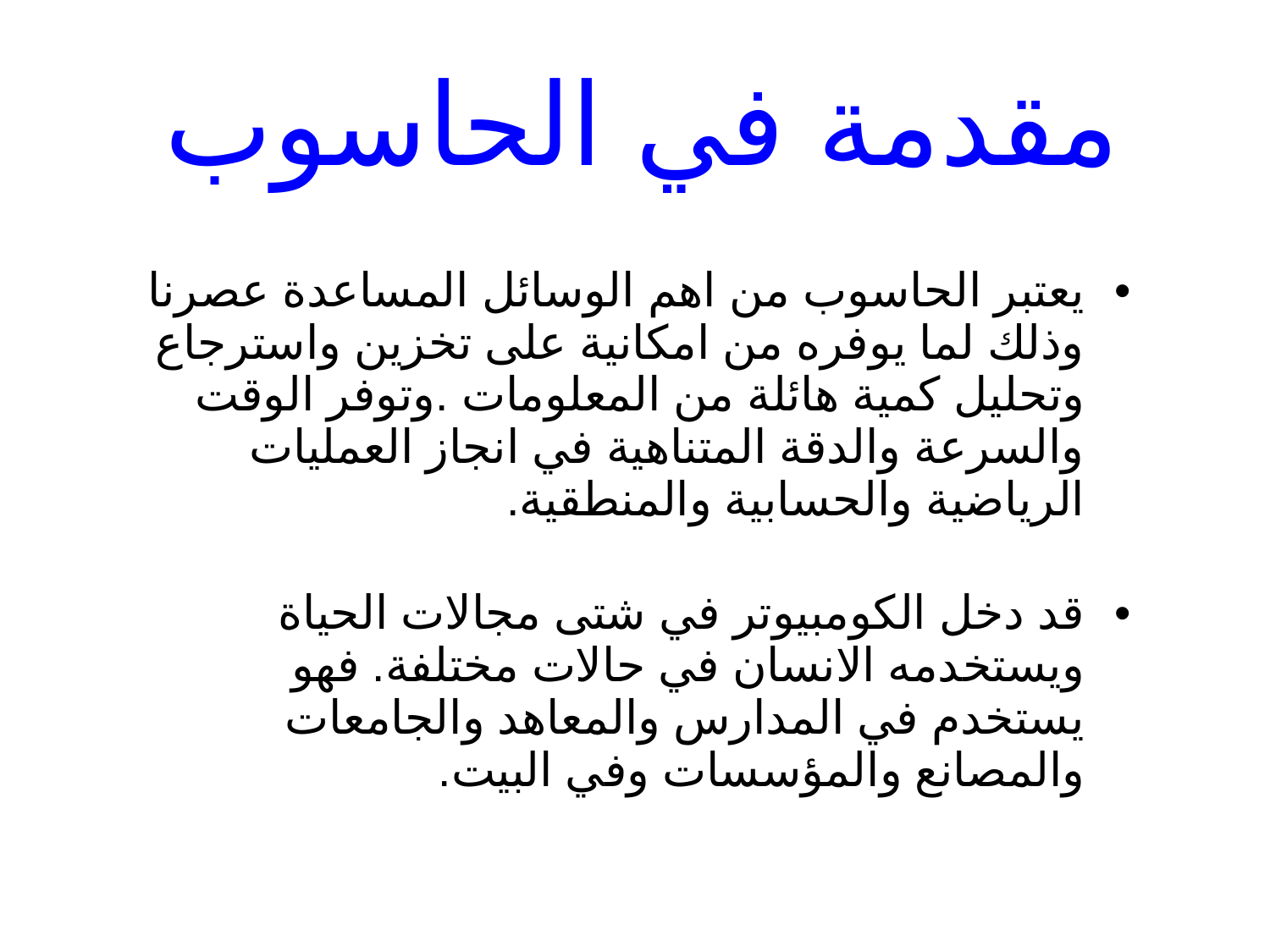

مقدمة في الحاسوب
يعتبر الحاسوب من اهم الوسائل المساعدة عصرنا وذلك لما يوفره من امكانية على تخزين واسترجاع وتحليل كمية هائلة من المعلومات .وتوفر الوقت والسرعة والدقة المتناهية في انجاز العمليات الرياضية والحسابية والمنطقية.
قد دخل الكومبيوتر في شتى مجالات الحياة ويستخدمه الانسان في حالات مختلفة. فهو يستخدم في المدارس والمعاهد والجامعات والمصانع والمؤسسات وفي البيت.